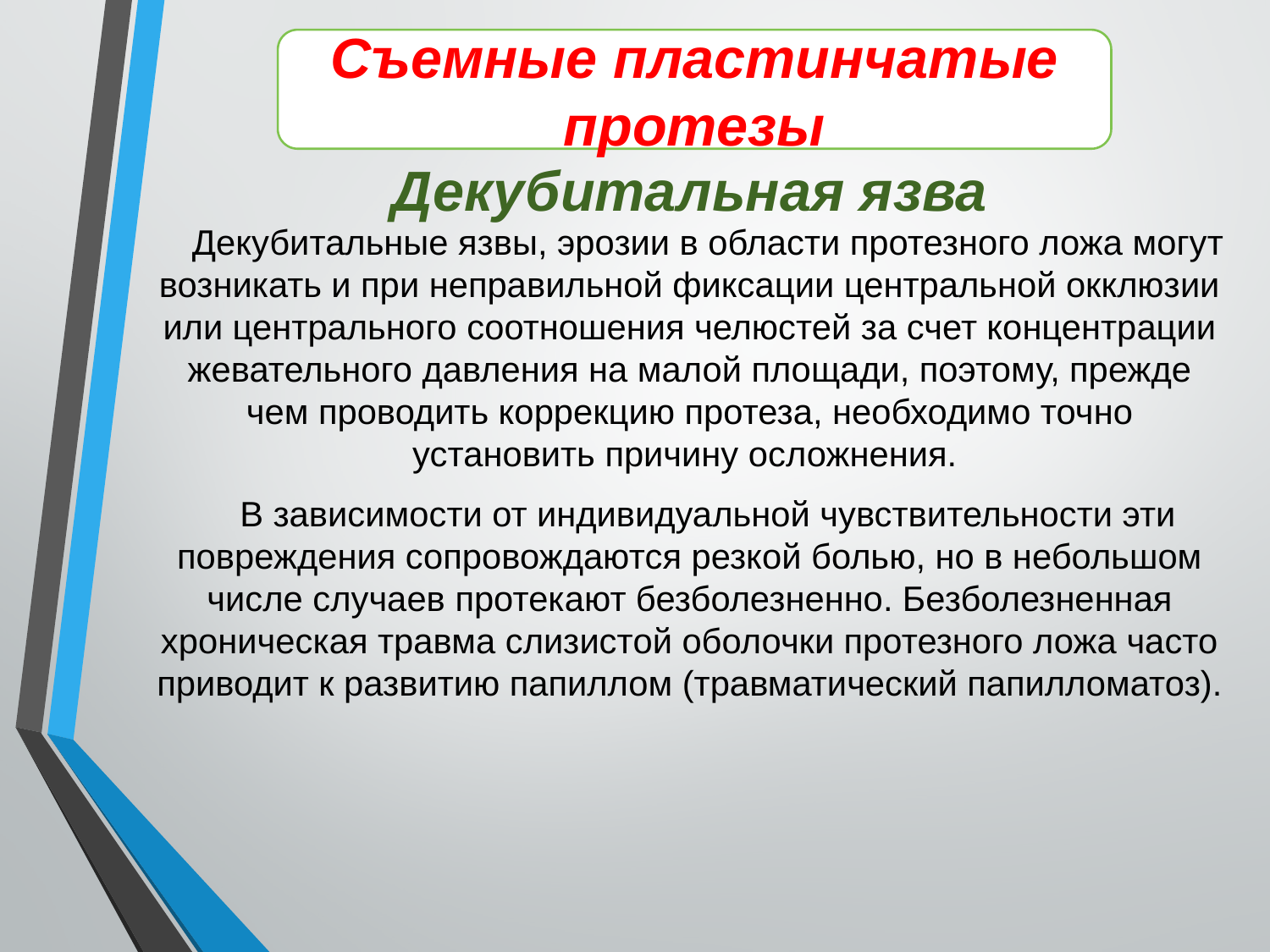

Съемные пластинчатые протезы
Декубитальная язва
Декубитальные язвы, эрозии в области протезного ложа могут возникать и при неправильной фиксации центральной окклюзии или центрального соотношения челюстей за счет концентрации жевательного давления на малой площади, поэтому, прежде чем проводить коррекцию протеза, необходимо точно установить причину осложнения.
В зависимости от индивидуальной чувствительности эти повреждения сопровождаются резкой болью, но в небольшом числе случаев протекают безболезненно. Безболезненная хроническая травма слизистой оболочки протезного ложа часто приводит к развитию папиллом (травматический папилломатоз).